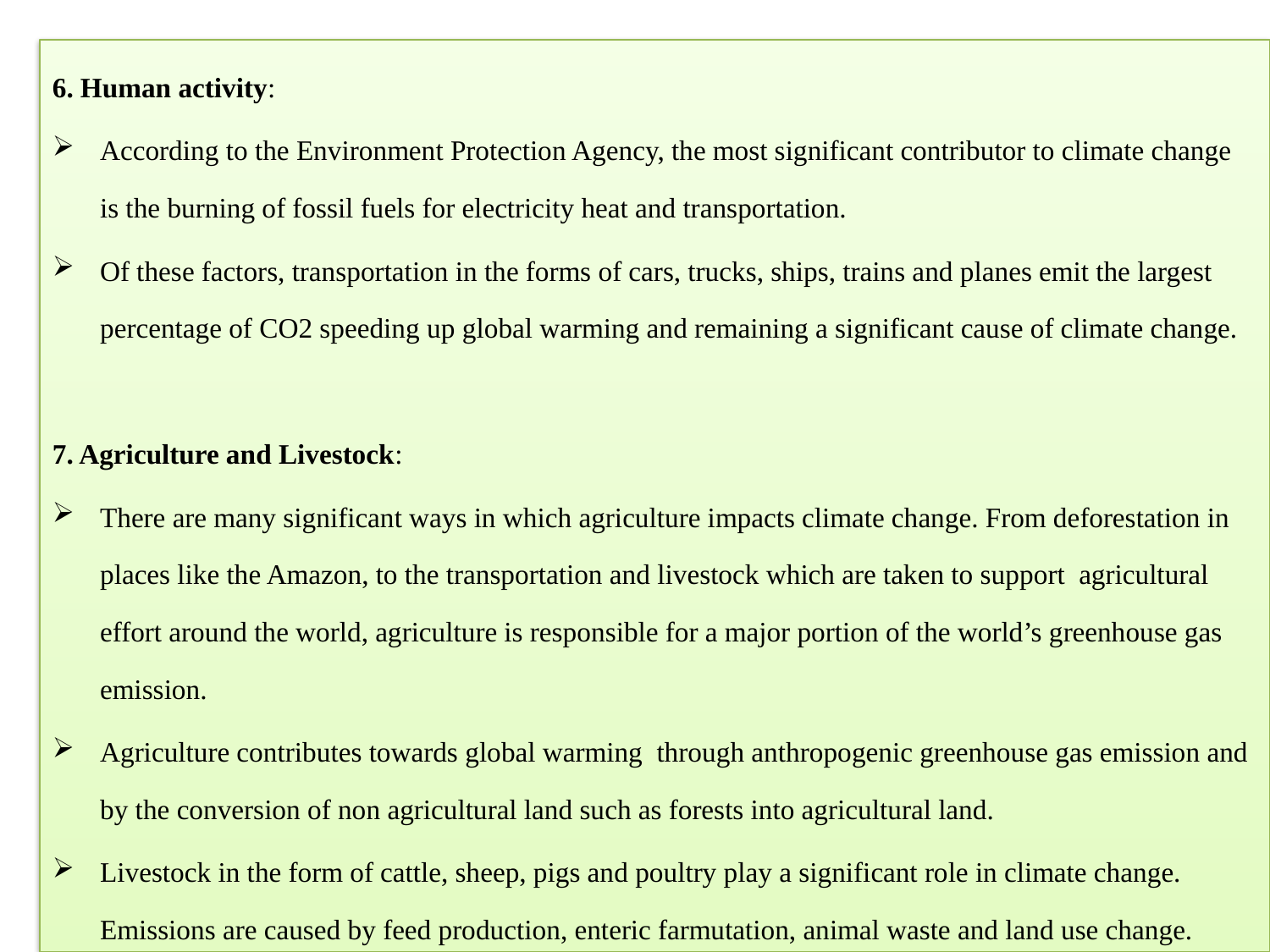

6. Human activity:
According to the Environment Protection Agency, the most significant contributor to climate change is the burning of fossil fuels for electricity heat and transportation.
Of these factors, transportation in the forms of cars, trucks, ships, trains and planes emit the largest percentage of CO2 speeding up global warming and remaining a significant cause of climate change.

7. Agriculture and Livestock:
There are many significant ways in which agriculture impacts climate change. From deforestation in places like the Amazon, to the transportation and livestock which are taken to support  agricultural effort around the world, agriculture is responsible for a major portion of the world’s greenhouse gas emission.
Agriculture contributes towards global warming  through anthropogenic greenhouse gas emission and by the conversion of non agricultural land such as forests into agricultural land.
Livestock in the form of cattle, sheep, pigs and poultry play a significant role in climate change. Emissions are caused by feed production, enteric farmutation, animal waste and land use change.